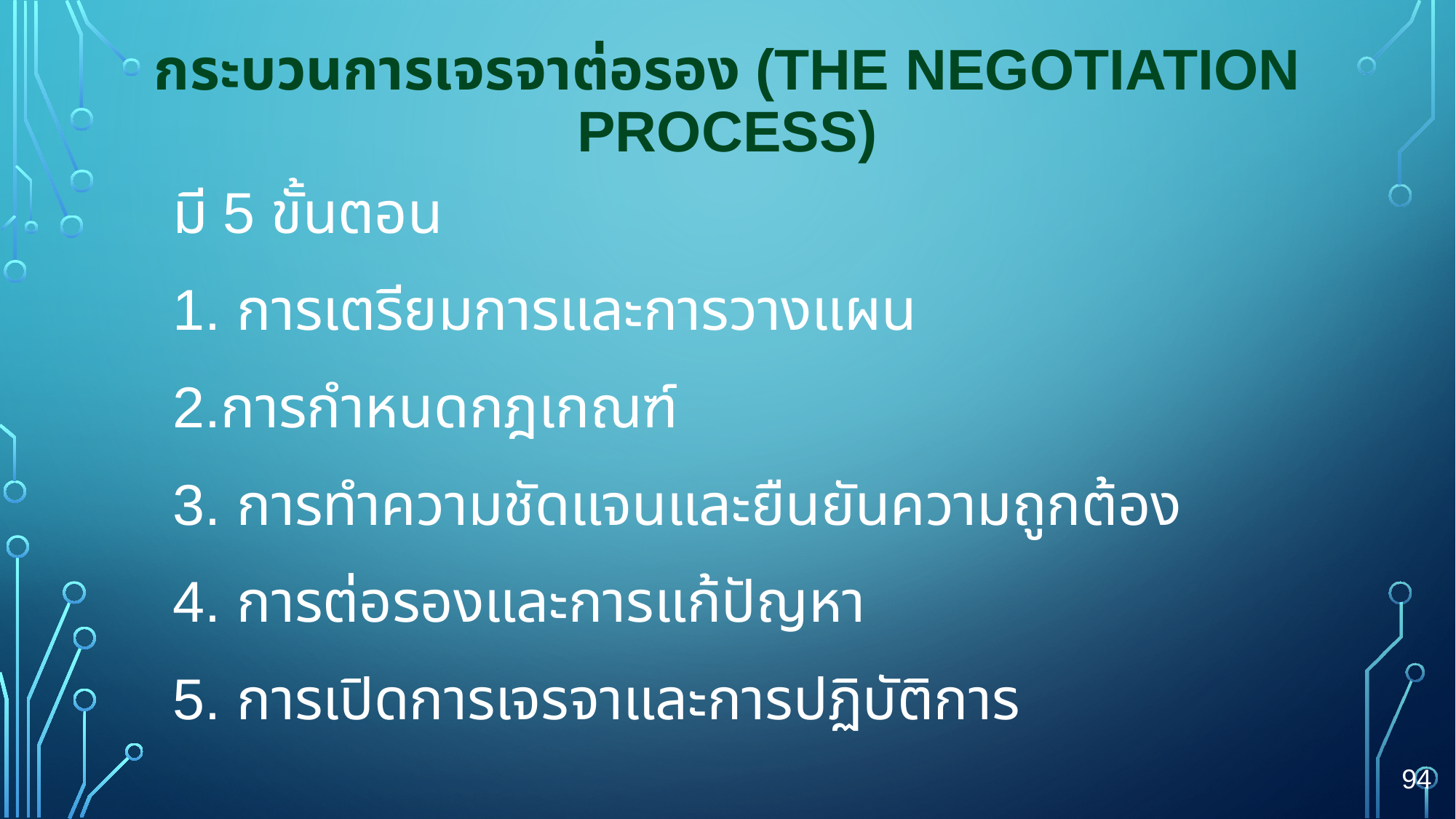

# กระบวนการเจรจาต่อรอง (The Negotiation Process)
	มี 5 ขั้นตอน
		1. การเตรียมการและการวางแผน
		2.การกำหนดกฎเกณฑ์
		3. การทำความชัดแจนและยืนยันความถูกต้อง
		4. การต่อรองและการแก้ปัญหา
		5. การเปิดการเจรจาและการปฏิบัติการ
94